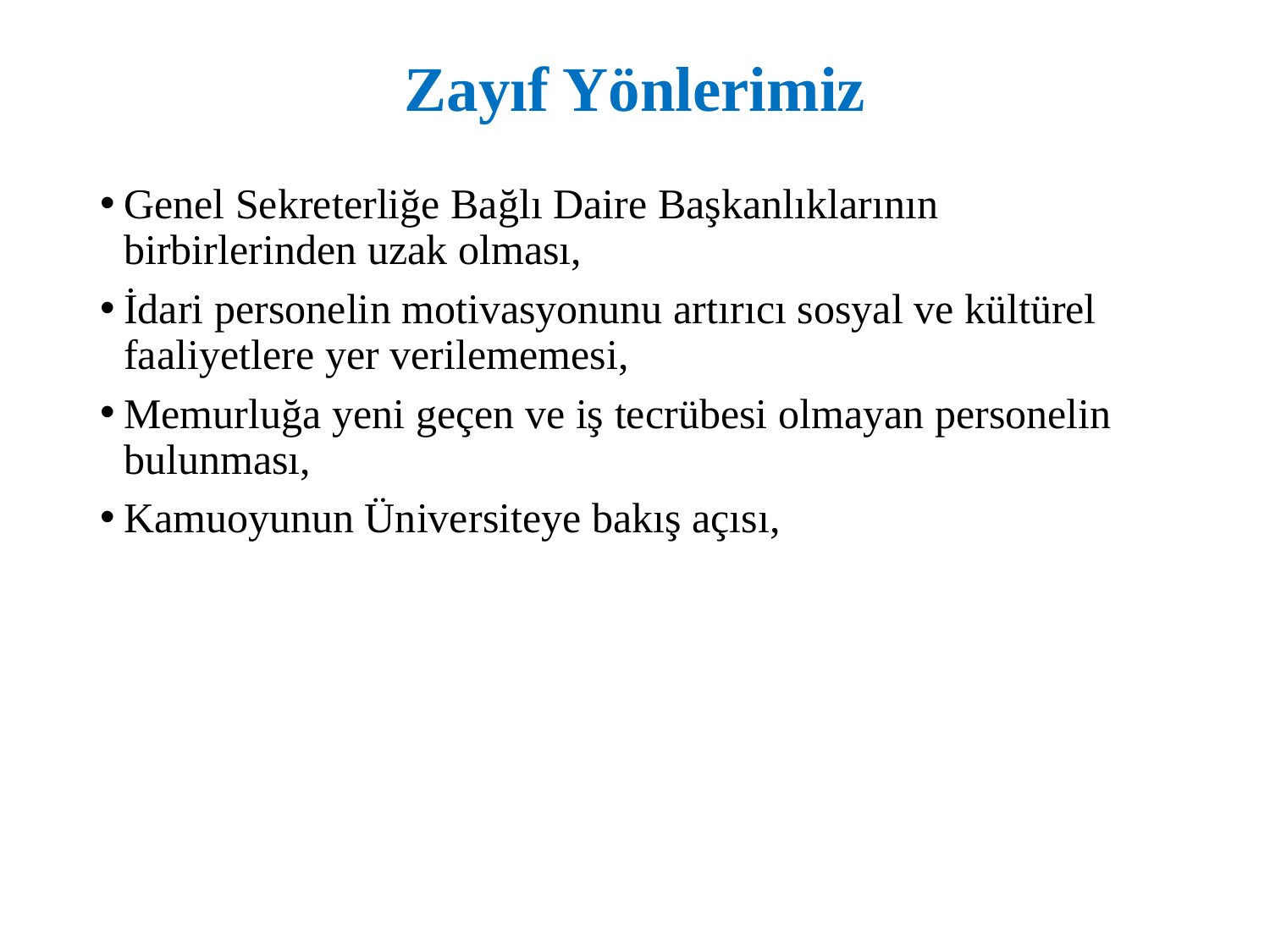

# Zayıf Yönlerimiz
Genel Sekreterliğe Bağlı Daire Başkanlıklarının birbirlerinden uzak olması,
İdari personelin motivasyonunu artırıcı sosyal ve kültürel faaliyetlere yer verilememesi,
Memurluğa yeni geçen ve iş tecrübesi olmayan personelin bulunması,
Kamuoyunun Üniversiteye bakış açısı,